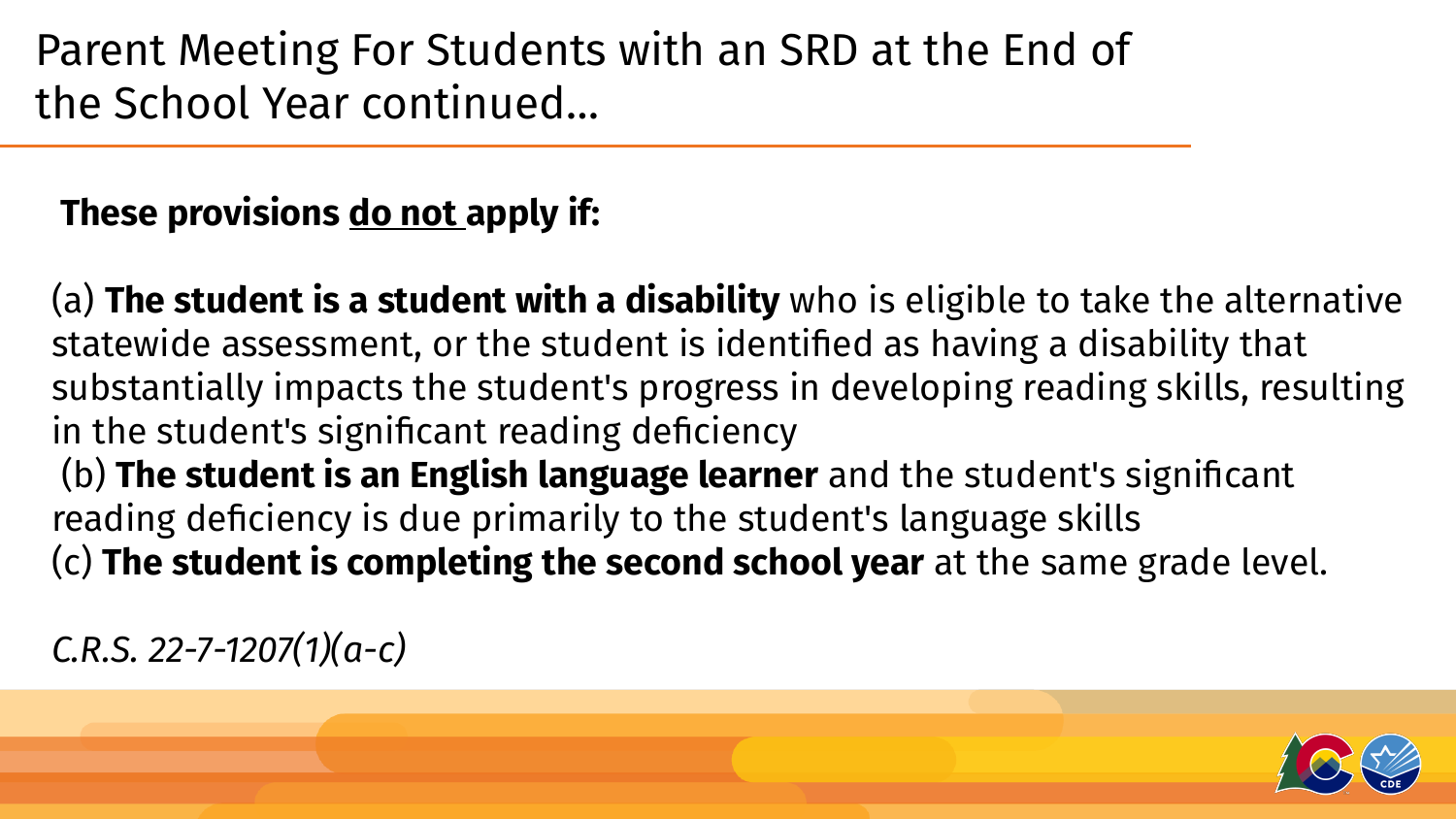

# Parent Meeting For Students with an SRD at the End of the School Year continued…
 These provisions do not apply if:

(a) The student is a student with a disability who is eligible to take the alternative statewide assessment, or the student is identified as having a disability that substantially impacts the student's progress in developing reading skills, resulting in the student's significant reading deficiency
 (b) The student is an English language learner and the student's significant reading deficiency is due primarily to the student's language skills
(c) The student is completing the second school year at the same grade level.

C.R.S. 22-7-1207(1)(a-c)